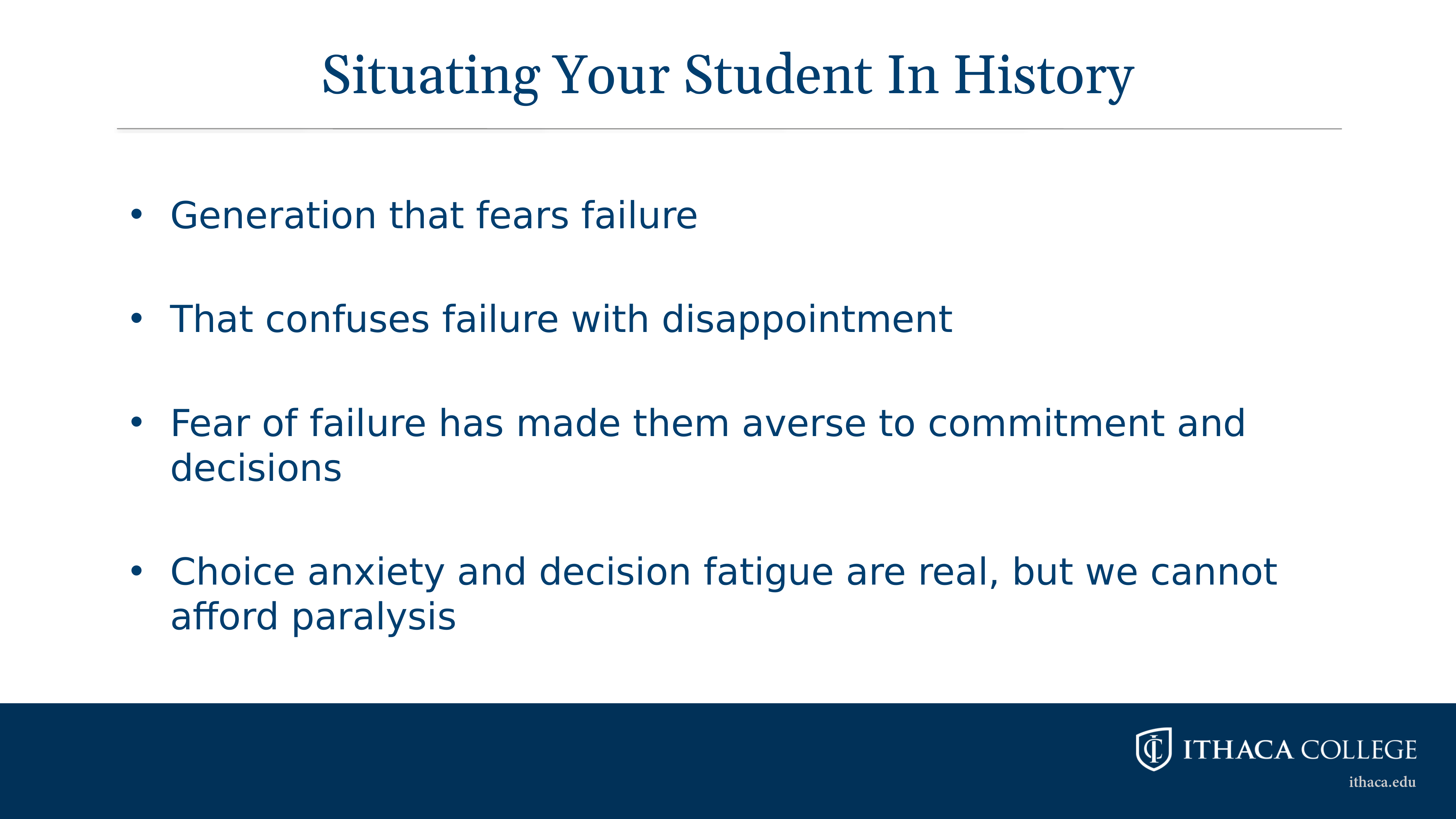

# Situating Your Student In History
Generation that fears failure

That confuses failure with disappointment

Fear of failure has made them averse to commitment and decisions

Choice anxiety and decision fatigue are real, but we cannot afford paralysis